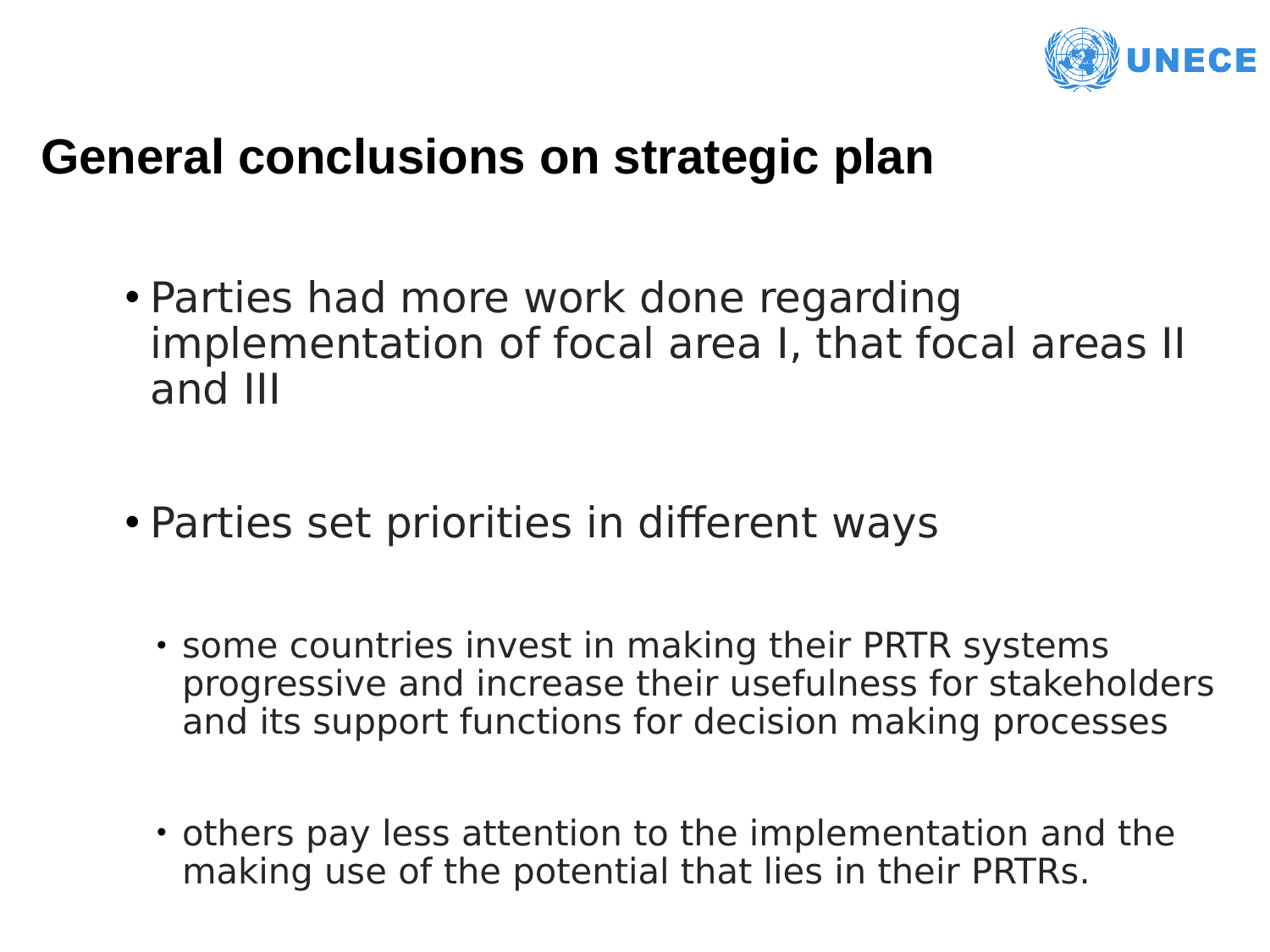

# General conclusions on strategic plan
Parties had more work done regarding implementation of focal area I, that focal areas II and III

Parties set priorities in different ways

some countries invest in making their PRTR systems progressive and increase their usefulness for stakeholders and its support functions for decision making processes

others pay less attention to the implementation and the making use of the potential that lies in their PRTRs.